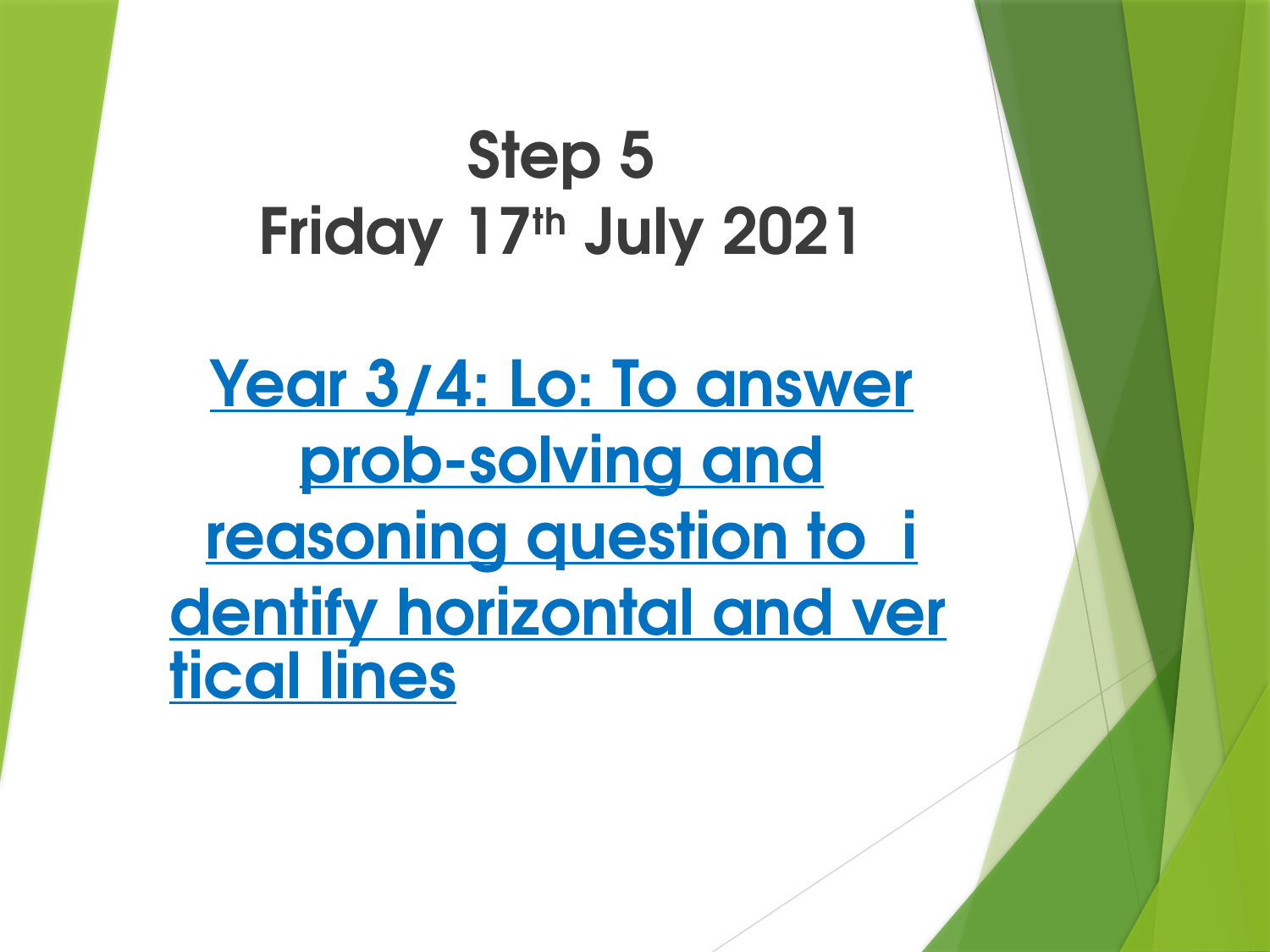

# Step 5 Friday 17th July 2021 Year 3/4: Lo: To answer prob-solving and reasoning question to  identify horizontal and vertical lines